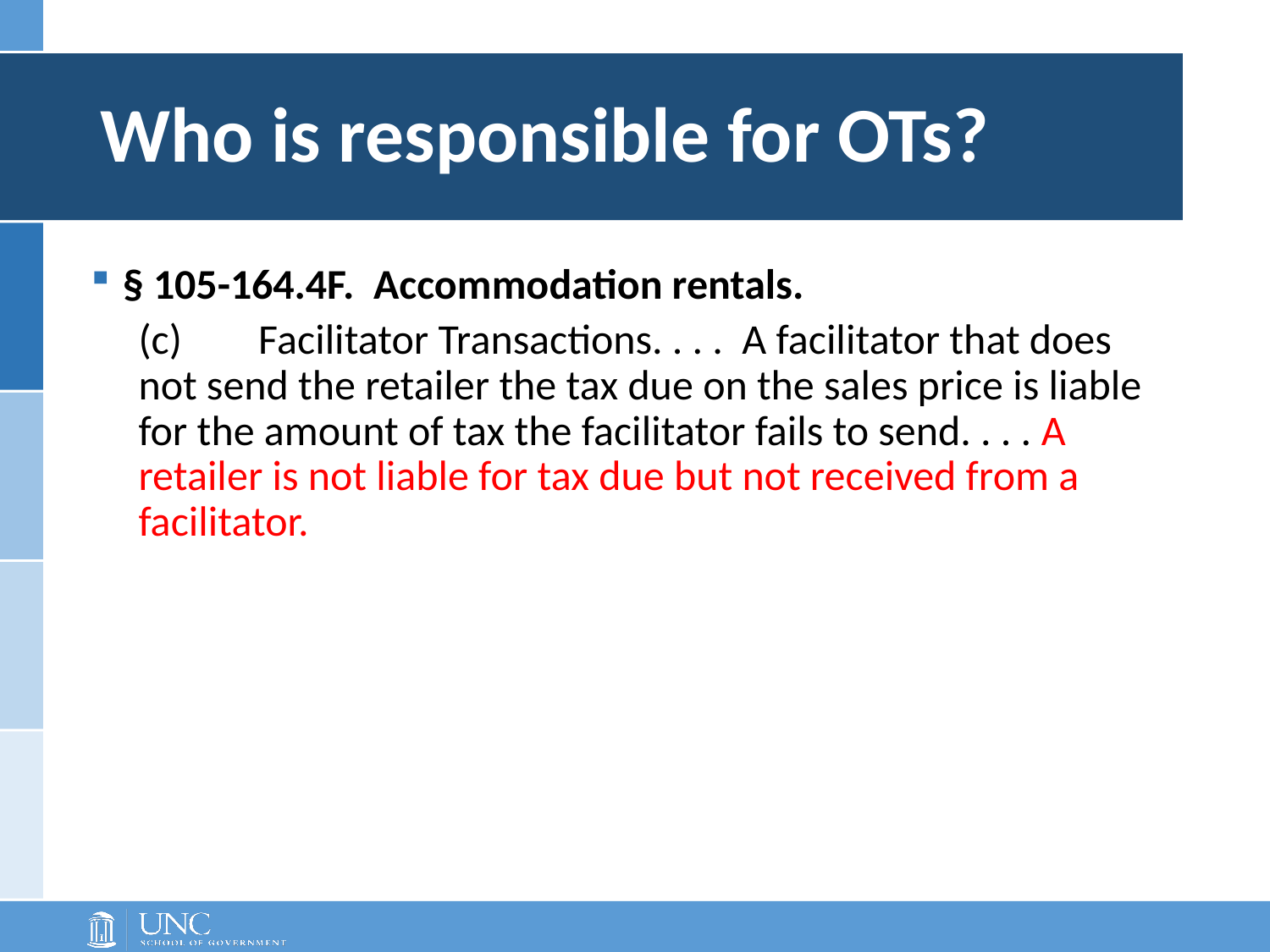

# Who is responsible for OTs?
§ 105-164.4F.  Accommodation rentals.
(c)        Facilitator Transactions. . . .  A facilitator that does not send the retailer the tax due on the sales price is liable for the amount of tax the facilitator fails to send. . . . A retailer is not liable for tax due but not received from a facilitator.